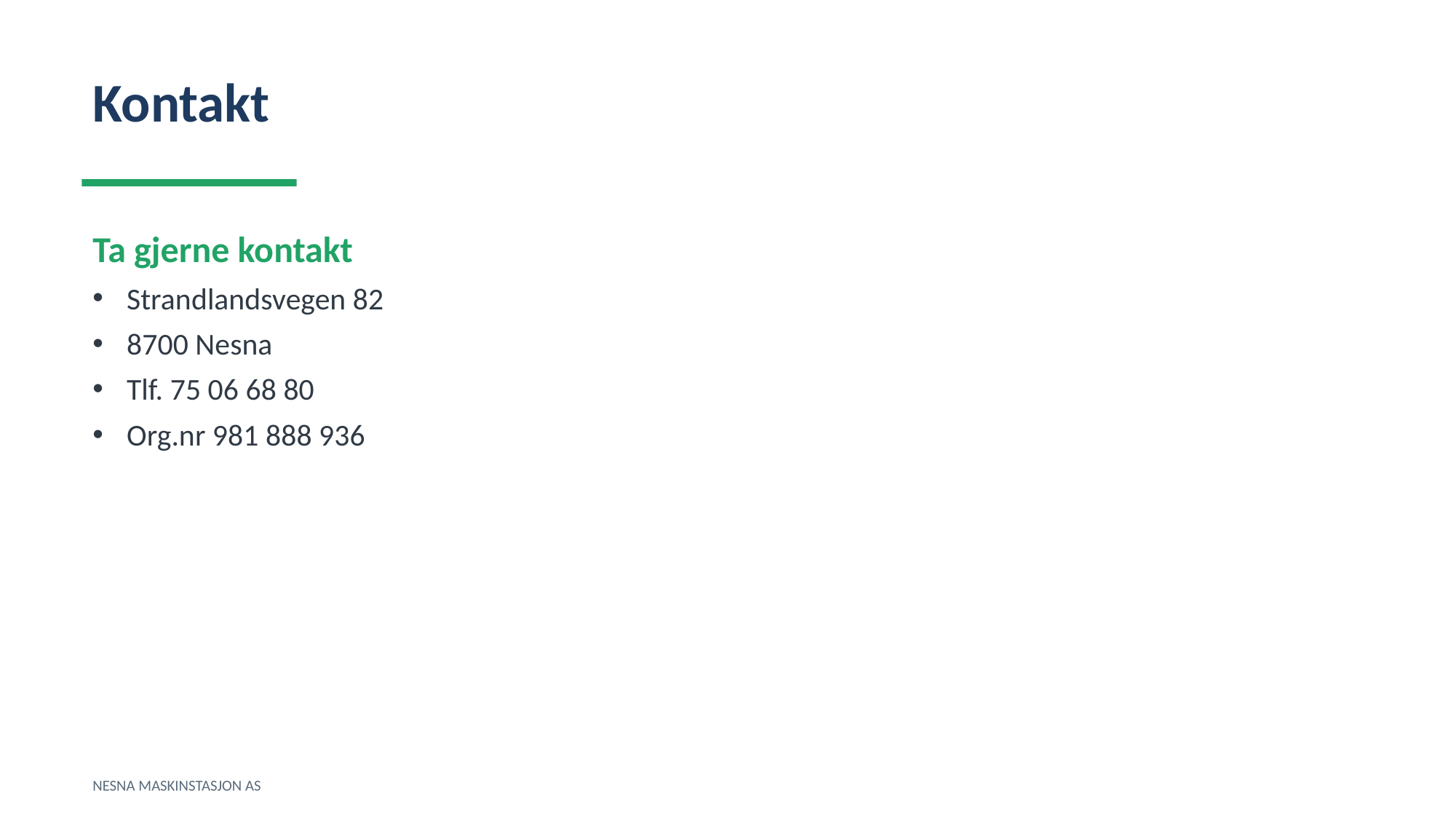

Kontakt

Ta gjerne kontakt
Strandlandsvegen 82
8700 Nesna
Tlf. 75 06 68 80
Org.nr 981 888 936
NESNA MASKINSTASJON AS